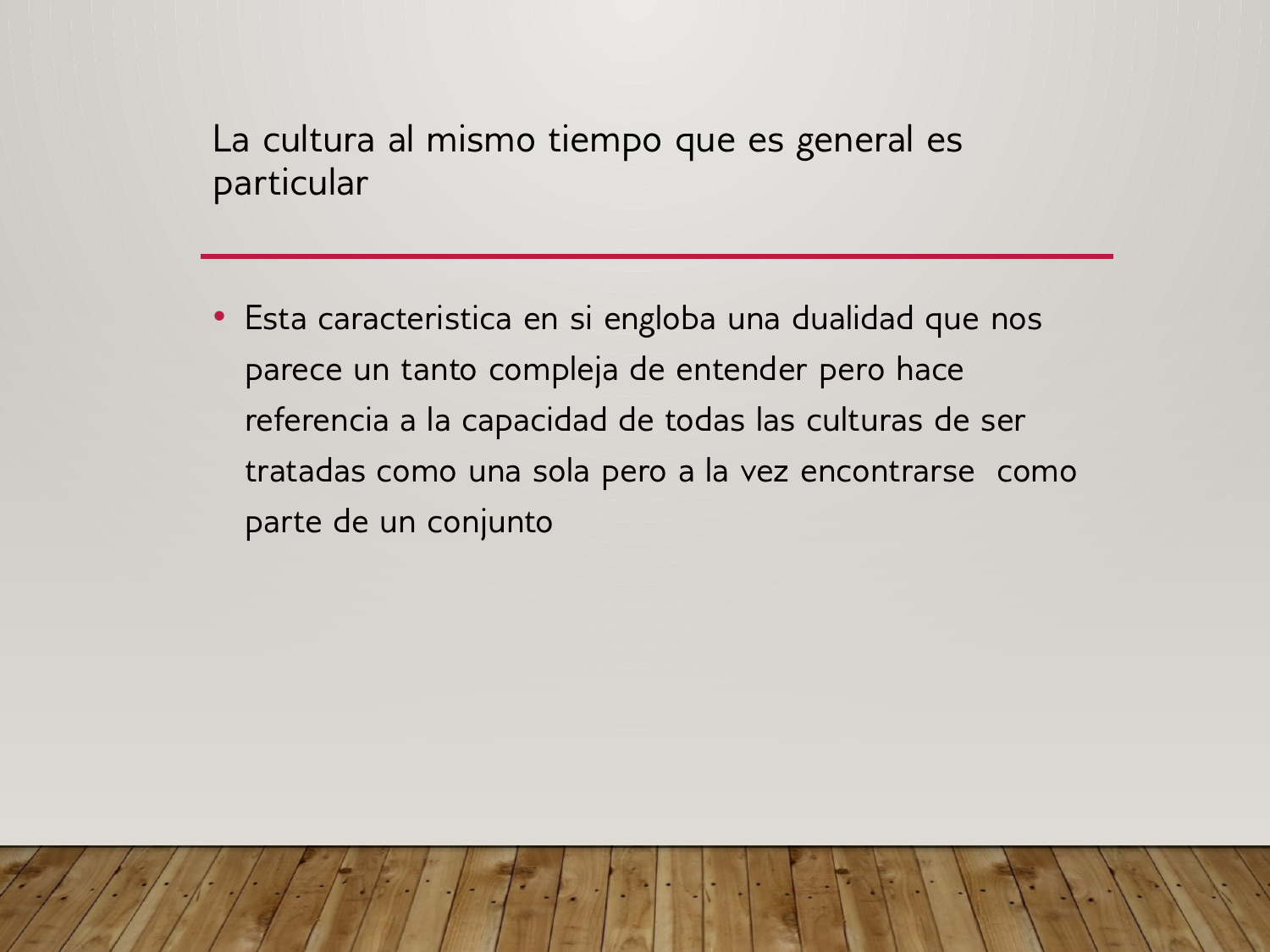

# La cultura al mismo tiempo que es general es particular
Esta caracteristica en si engloba una dualidad que nos parece un tanto compleja de entender pero hace referencia a la capacidad de todas las culturas de ser tratadas como una sola pero a la vez encontrarse  como parte de un conjunto